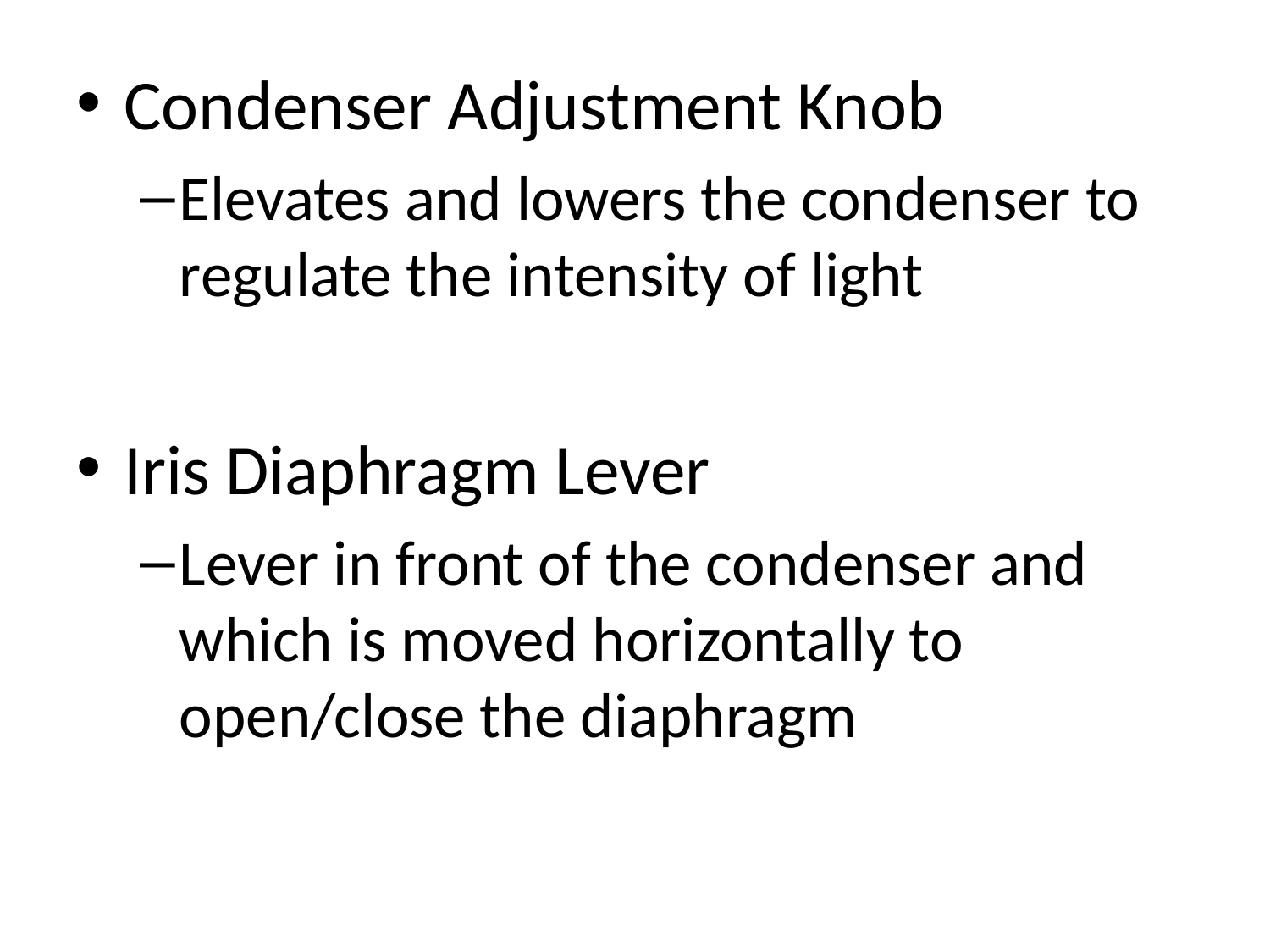

Condenser Adjustment Knob
Elevates and lowers the condenser to regulate the intensity of light

Iris Diaphragm Lever
Lever in front of the condenser and which is moved horizontally to open/close the diaphragm